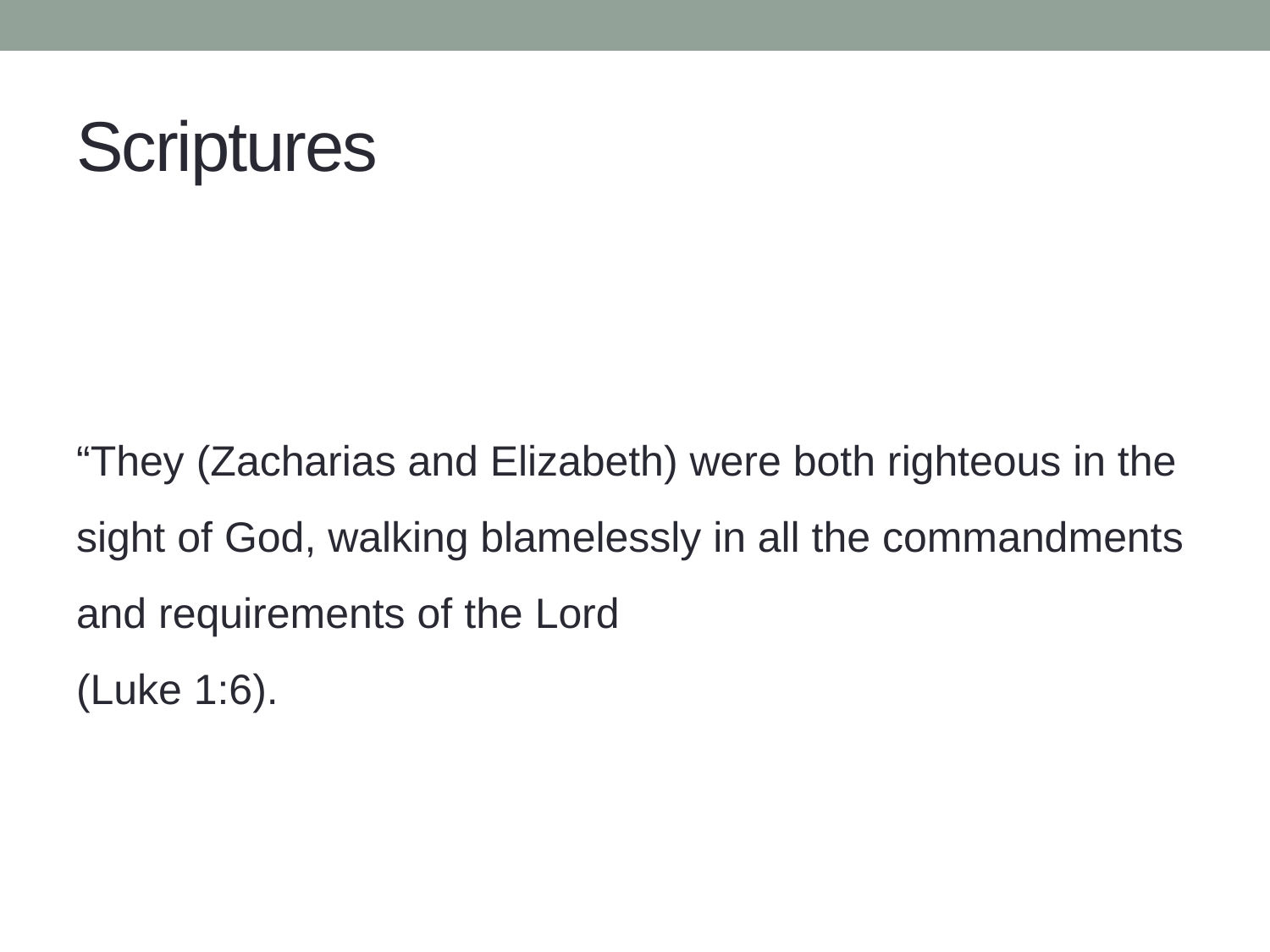

# Scriptures
“They (Zacharias and Elizabeth) were both righteous in the sight of God, walking blamelessly in all the commandments and requirements of the Lord
(Luke 1:6).